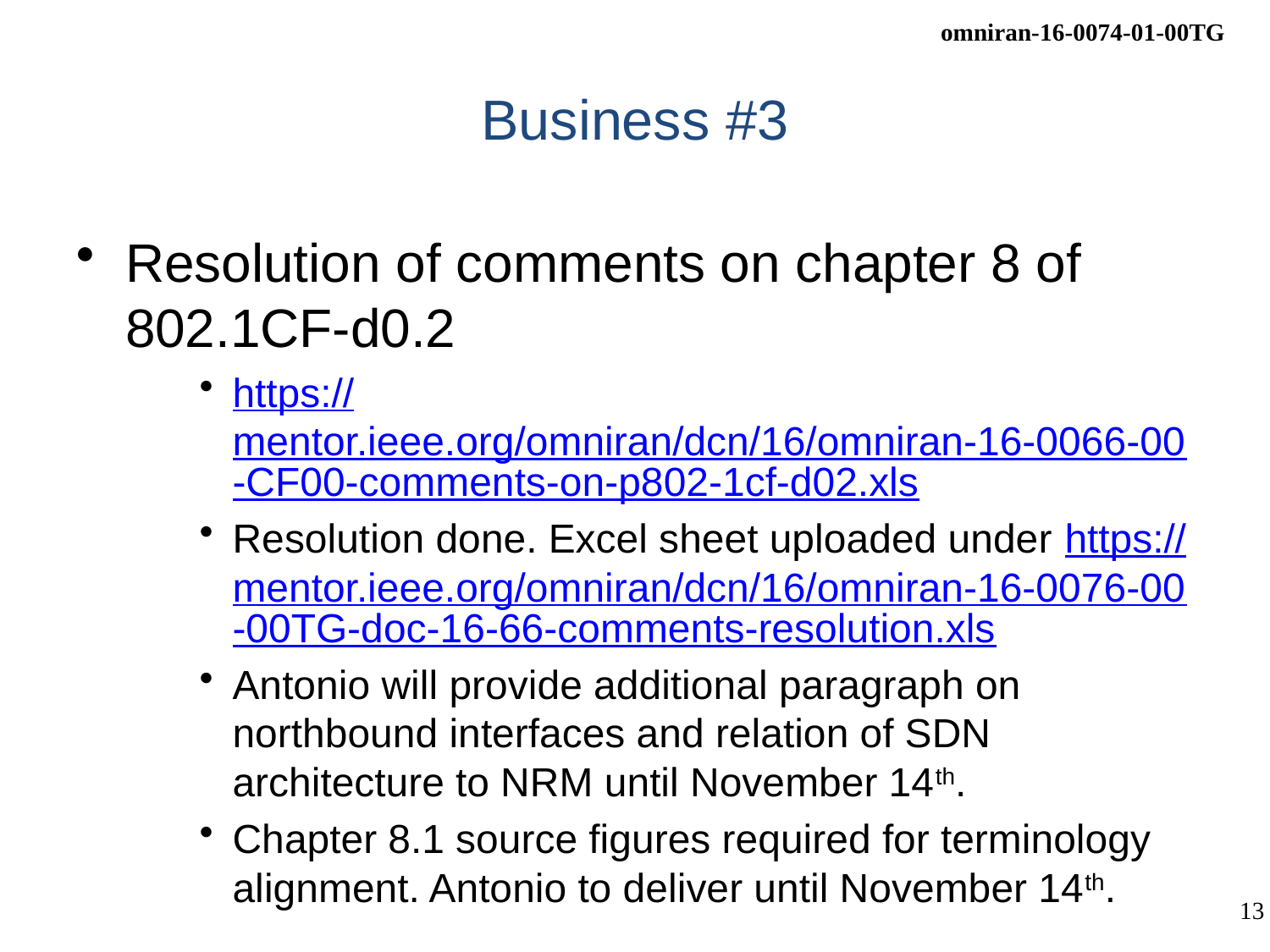

# Business #3
Resolution of comments on chapter 8 of 802.1CF-d0.2
https://mentor.ieee.org/omniran/dcn/16/omniran-16-0066-00-CF00-comments-on-p802-1cf-d02.xls
Resolution done. Excel sheet uploaded under https://mentor.ieee.org/omniran/dcn/16/omniran-16-0076-00-00TG-doc-16-66-comments-resolution.xls
Antonio will provide additional paragraph on northbound interfaces and relation of SDN architecture to NRM until November 14th.
Chapter 8.1 source figures required for terminology alignment. Antonio to deliver until November 14th.